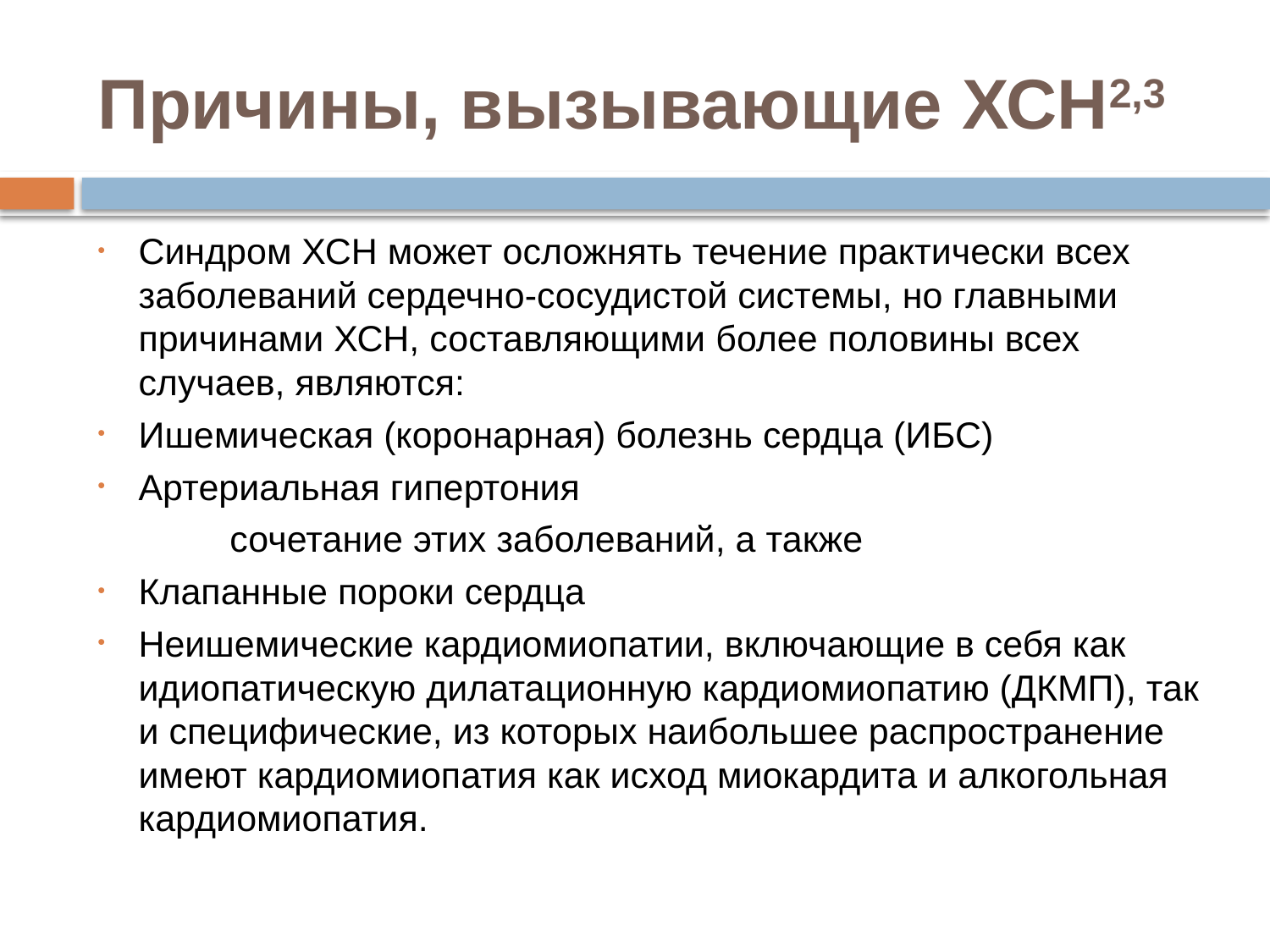

# Причины, вызывающие ХСН2,3
Синдром ХСН может осложнять течение практически всех заболеваний сердечно-сосудистой системы, но главными причинами ХСН, составляющими более половины всех случаев, являются:
Ишемическая (коронарная) болезнь сердца (ИБС)
Артериальная гипертония
             сочетание этих заболеваний, а также
Клапанные пороки сердца
Неишемические кардиомиопатии, включающие в себя как идиопатическую дилатационную кардиомиопатию (ДКМП), так и специфические, из которых наибольшее распространение имеют кардиомиопатия как исход миокардита и алкогольная кардиомиопатия.